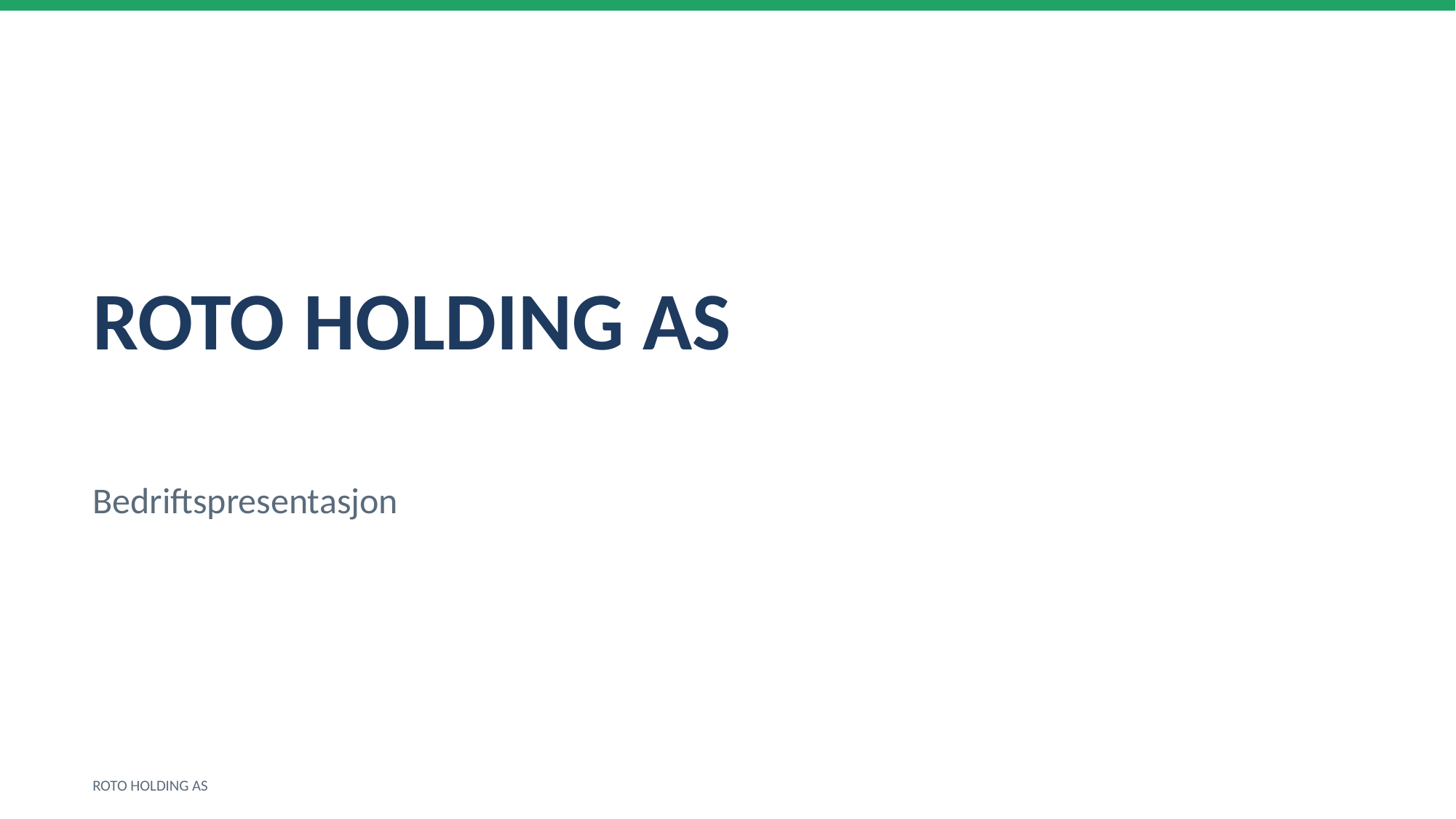

ROTO HOLDING AS
Bedriftspresentasjon
ROTO HOLDING AS